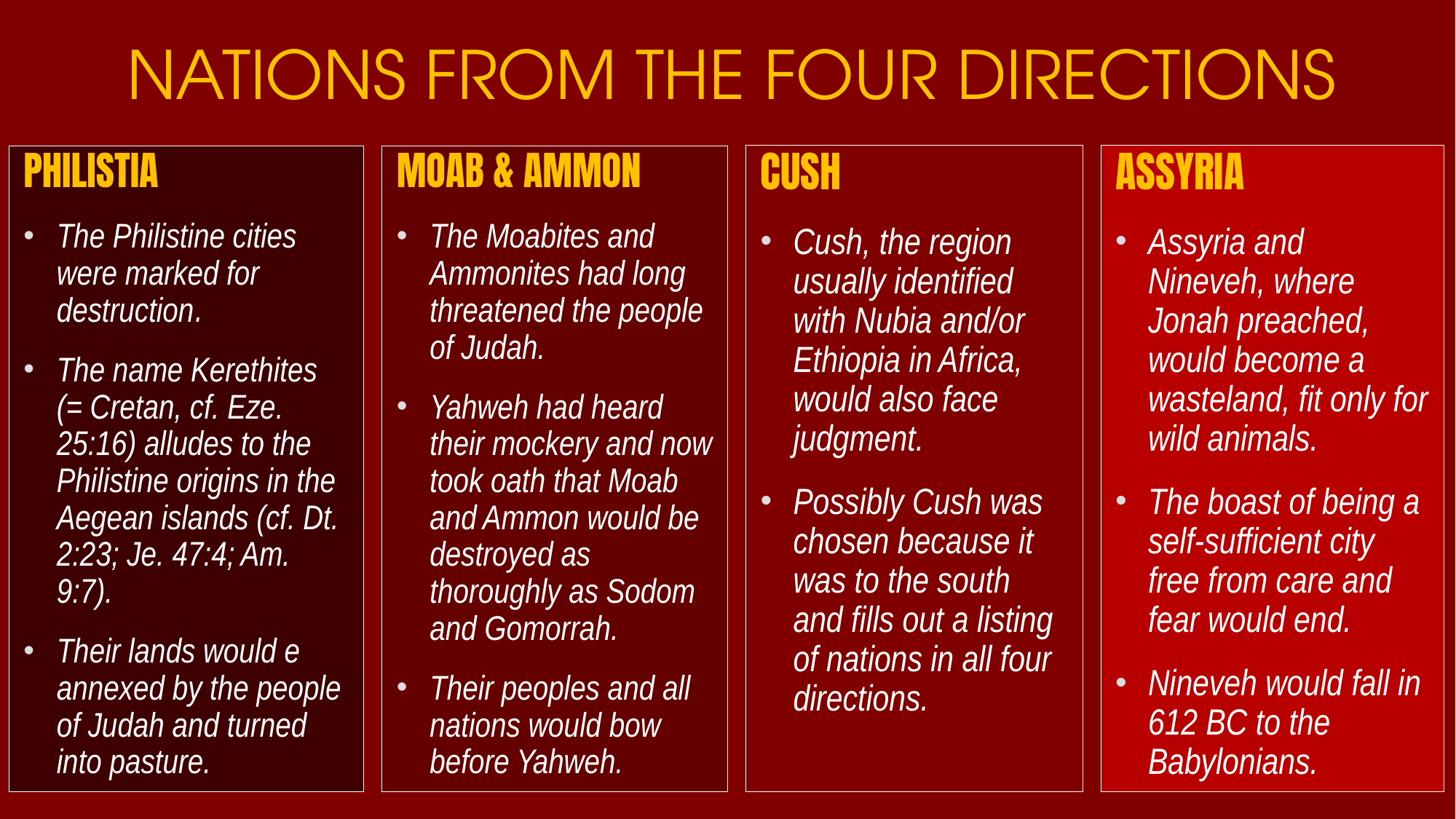

NATIONS FROM THE FOUR DIRECTIONS
MOAB & AMMON
The Moabites and Ammonites had long threatened the people of Judah.
Yahweh had heard their mockery and now took oath that Moab and Ammon would be destroyed as thoroughly as Sodom and Gomorrah.
Their peoples and all nations would bow before Yahweh.
CUSH
Cush, the region usually identified with Nubia and/or Ethiopia in Africa, would also face judgment.
Possibly Cush was chosen because it was to the south and fills out a listing of nations in all four directions.
PHILISTIA
The Philistine cities were marked for destruction.
The name Kerethites (= Cretan, cf. Eze. 25:16) alludes to the Philistine origins in the Aegean islands (cf. Dt. 2:23; Je. 47:4; Am. 9:7).
Their lands would e annexed by the people of Judah and turned into pasture.
ASSYRIA
Assyria and Nineveh, where Jonah preached, would become a wasteland, fit only for wild animals.
The boast of being a self-sufficient city free from care and fear would end.
Nineveh would fall in 612 BC to the Babylonians.